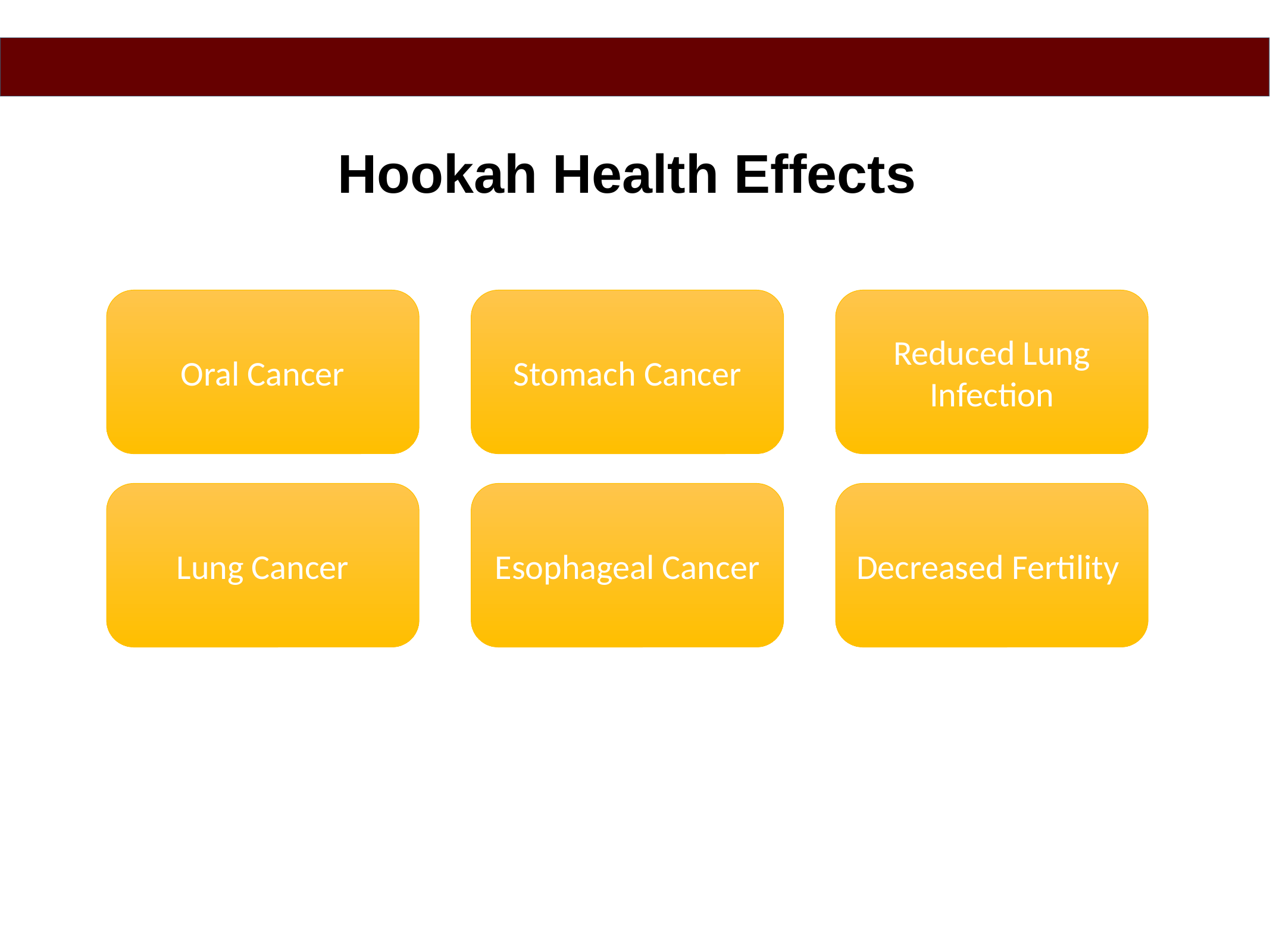

# Hookah Health Effects
Oral Cancer
Stomach Cancer
Reduced Lung Infection
Lung Cancer
Esophageal Cancer
Decreased Fertility